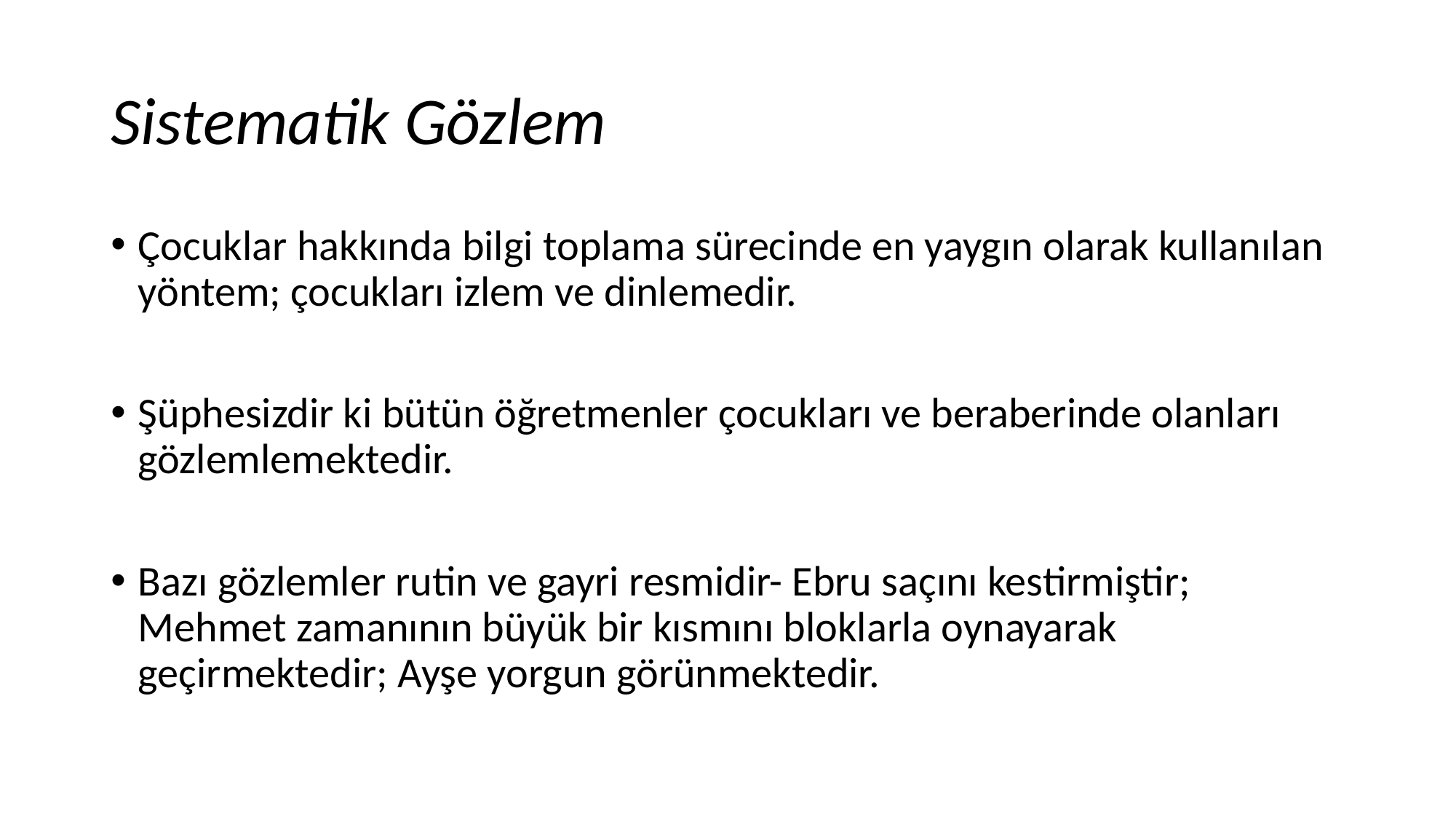

# Sistematik Gözlem
Çocuklar hakkında bilgi toplama sürecinde en yaygın olarak kullanılan yöntem; çocukları izlem ve dinlemedir.

Şüphesizdir ki bütün öğretmenler çocukları ve beraberinde olanları gözlemlemektedir.

Bazı gözlemler rutin ve gayri resmidir- Ebru saçını kestirmiştir; Mehmet zamanının büyük bir kısmını bloklarla oynayarak geçirmektedir; Ayşe yorgun görünmektedir.